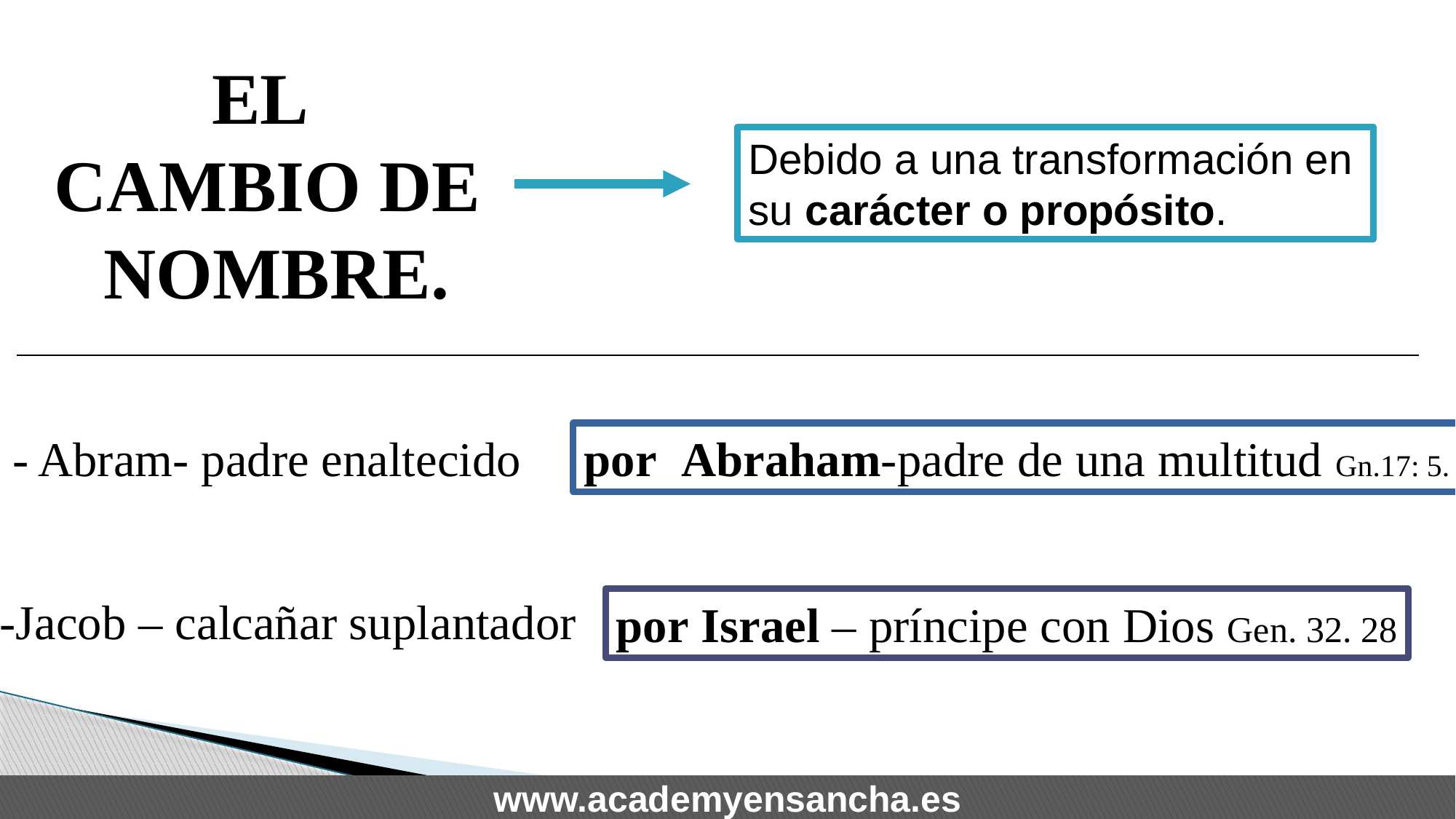

EL
CAMBIO DE
 NOMBRE.
Debido a una transformación en su carácter o propósito.
por  Abraham-padre de una multitud Gn.17: 5.
- Abram- padre enaltecido
-Jacob – calcañar suplantador
por Israel – príncipe con Dios Gen. 32. 28